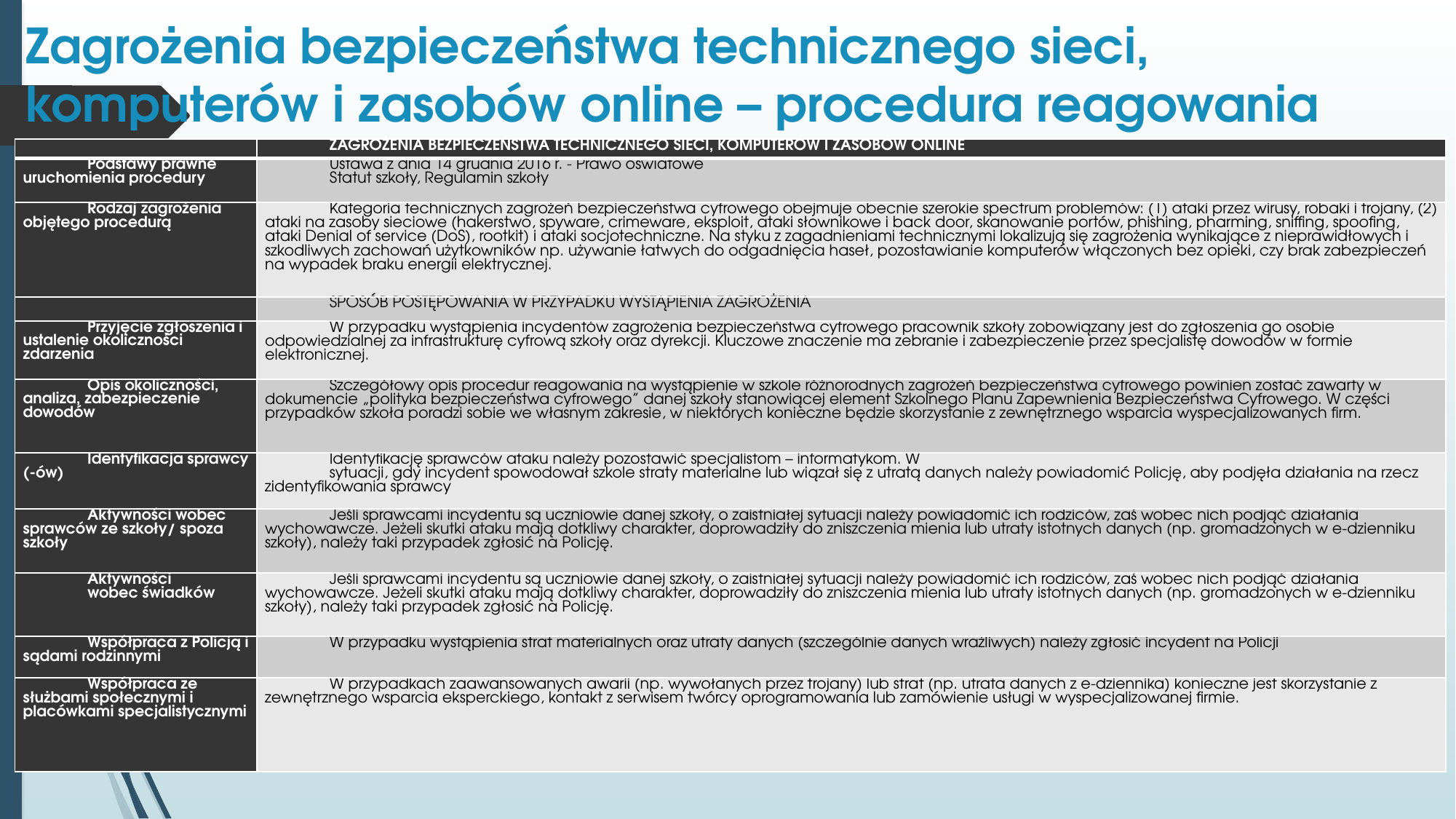

# Zagrożenia bezpieczeństwa technicznego sieci, komputerów i zasobów online – procedura reagowania
|  | ZAGROŻENIA BEZPIECZEŃSTWA TECHNICZNEGO SIECI, KOMPUTERÓW I ZASOBÓW ONLINE |
| --- | --- |
| Podstawy prawne uruchomienia procedury | Ustawa z dnia 14 grudnia 2016 r. - Prawo oświatowe Statut szkoły, Regulamin szkoły |
| Rodzaj zagrożenia objętego procedurą | Kategoria technicznych zagrożeń bezpieczeństwa cyfrowego obejmuje obecnie szerokie spectrum problemów: (1) ataki przez wirusy, robaki i trojany, (2) ataki na zasoby sieciowe (hakerstwo, spyware, crimeware, eksploit, ataki słownikowe i back door, skanowanie portów, phishing, pharming, sniffing, spoofing, ataki Denial of service (DoS), rootkit) i ataki socjotechniczne. Na styku z zagadnieniami technicznymi lokalizują się zagrożenia wynikające z nieprawidłowych i szkodliwych zachowań użytkowników np. używanie łatwych do odgadnięcia haseł, pozostawianie komputerów włączonych bez opieki, czy brak zabezpieczeń na wypadek braku energii elektrycznej. |
|  | SPOSÓB POSTĘPOWANIA W PRZYPADKU WYSTĄPIENIA ZAGROŻENIA |
| Przyjęcie zgłoszenia i ustalenie okoliczności zdarzenia | W przypadku wystąpienia incydentów zagrożenia bezpieczeństwa cyfrowego pracownik szkoły zobowiązany jest do zgłoszenia go osobie odpowiedzialnej za infrastrukturę cyfrową szkoły oraz dyrekcji. Kluczowe znaczenie ma zebranie i zabezpieczenie przez specjalistę dowodów w formie elektronicznej. |
| Opis okoliczności, analiza, zabezpieczenie dowodów | Szczegółowy opis procedur reagowania na wystąpienie w szkole różnorodnych zagrożeń bezpieczeństwa cyfrowego powinien zostać zawarty w dokumencie „polityka bezpieczeństwa cyfrowego” danej szkoły stanowiącej element Szkolnego Planu Zapewnienia Bezpieczeństwa Cyfrowego. W części przypadków szkoła poradzi sobie we własnym zakresie, w niektórych konieczne będzie skorzystanie z zewnętrznego wsparcia wyspecjalizowanych firm. |
| Identyfikacja sprawcy (-ów) | Identyfikację sprawców ataku należy pozostawić specjalistom – informatykom. W sytuacji, gdy incydent spowodował szkole straty materialne lub wiązał się z utratą danych należy powiadomić Policję, aby podjęła działania na rzecz zidentyfikowania sprawcy |
| Aktywności wobec sprawców ze szkoły/ spoza szkoły | Jeśli sprawcami incydentu są uczniowie danej szkoły, o zaistniałej sytuacji należy powiadomić ich rodziców, zaś wobec nich podjąć działania wychowawcze. Jeżeli skutki ataku mają dotkliwy charakter, doprowadziły do zniszczenia mienia lub utraty istotnych danych (np. gromadzonych w e-dzienniku szkoły), należy taki przypadek zgłosić na Policję. |
| Aktywności wobec świadków | Jeśli sprawcami incydentu są uczniowie danej szkoły, o zaistniałej sytuacji należy powiadomić ich rodziców, zaś wobec nich podjąć działania wychowawcze. Jeżeli skutki ataku mają dotkliwy charakter, doprowadziły do zniszczenia mienia lub utraty istotnych danych (np. gromadzonych w e-dzienniku szkoły), należy taki przypadek zgłosić na Policję. |
| Współpraca z Policją i sądami rodzinnymi | W przypadku wystąpienia strat materialnych oraz utraty danych (szczególnie danych wrażliwych) należy zgłosić incydent na Policji |
| Współpraca ze służbami społecznymi i placówkami specjalistycznymi | W przypadkach zaawansowanych awarii (np. wywołanych przez trojany) lub strat (np. utrata danych z e-dziennika) konieczne jest skorzystanie z zewnętrznego wsparcia eksperckiego, kontakt z serwisem twórcy oprogramowania lub zamówienie usługi w wyspecjalizowanej firmie. |